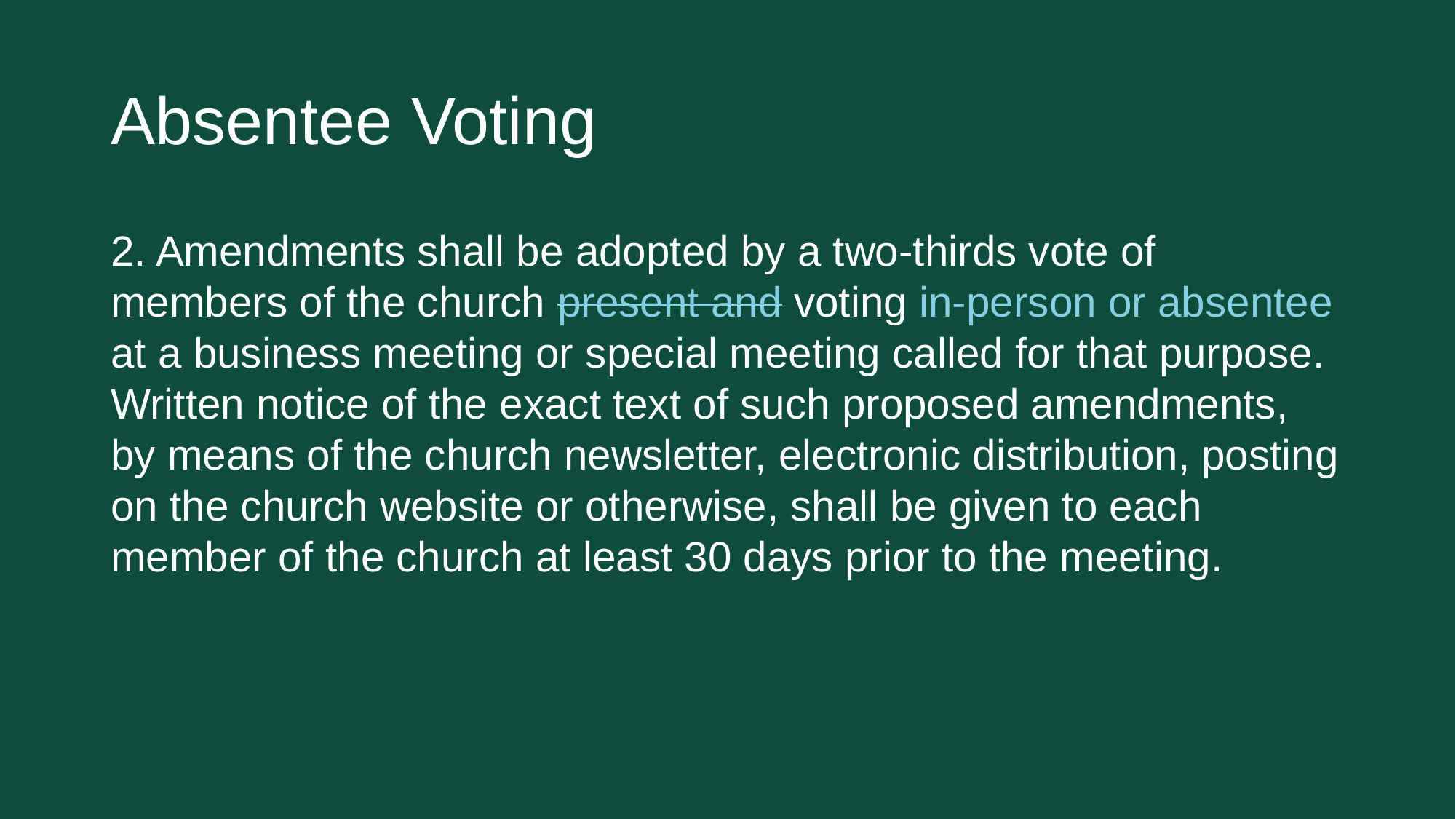

# Absentee Voting
2. Amendments shall be adopted by a two-thirds vote of members of the church present and voting in-person or absentee at a business meeting or special meeting called for that purpose. Written notice of the exact text of such proposed amendments, by means of the church newsletter, electronic distribution, posting on the church website or otherwise, shall be given to each member of the church at least 30 days prior to the meeting.